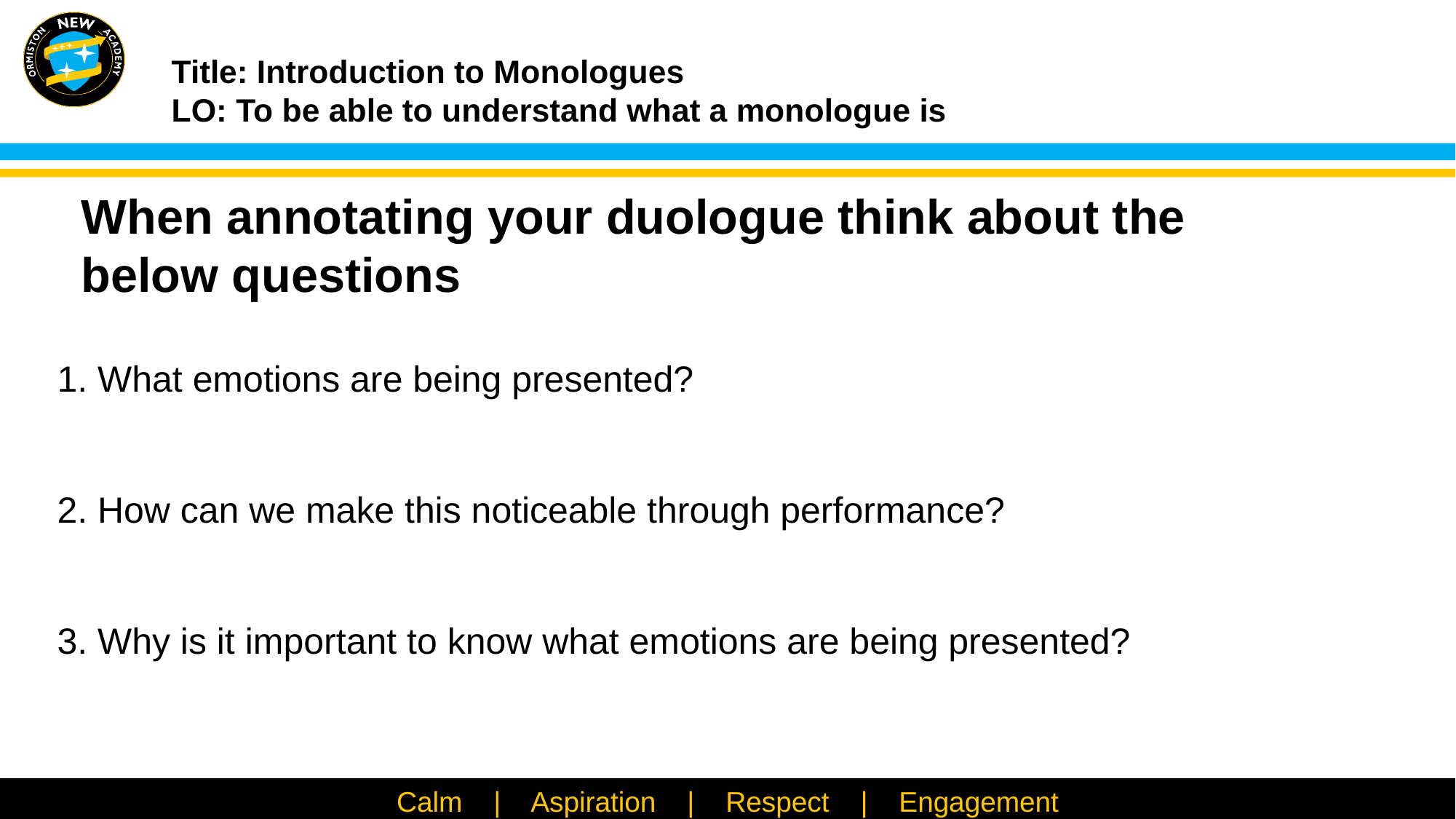

When annotating your duologue think about the below questions
1. What emotions are being presented?

2. How can we make this noticeable through performance?

3. Why is it important to know what emotions are being presented?